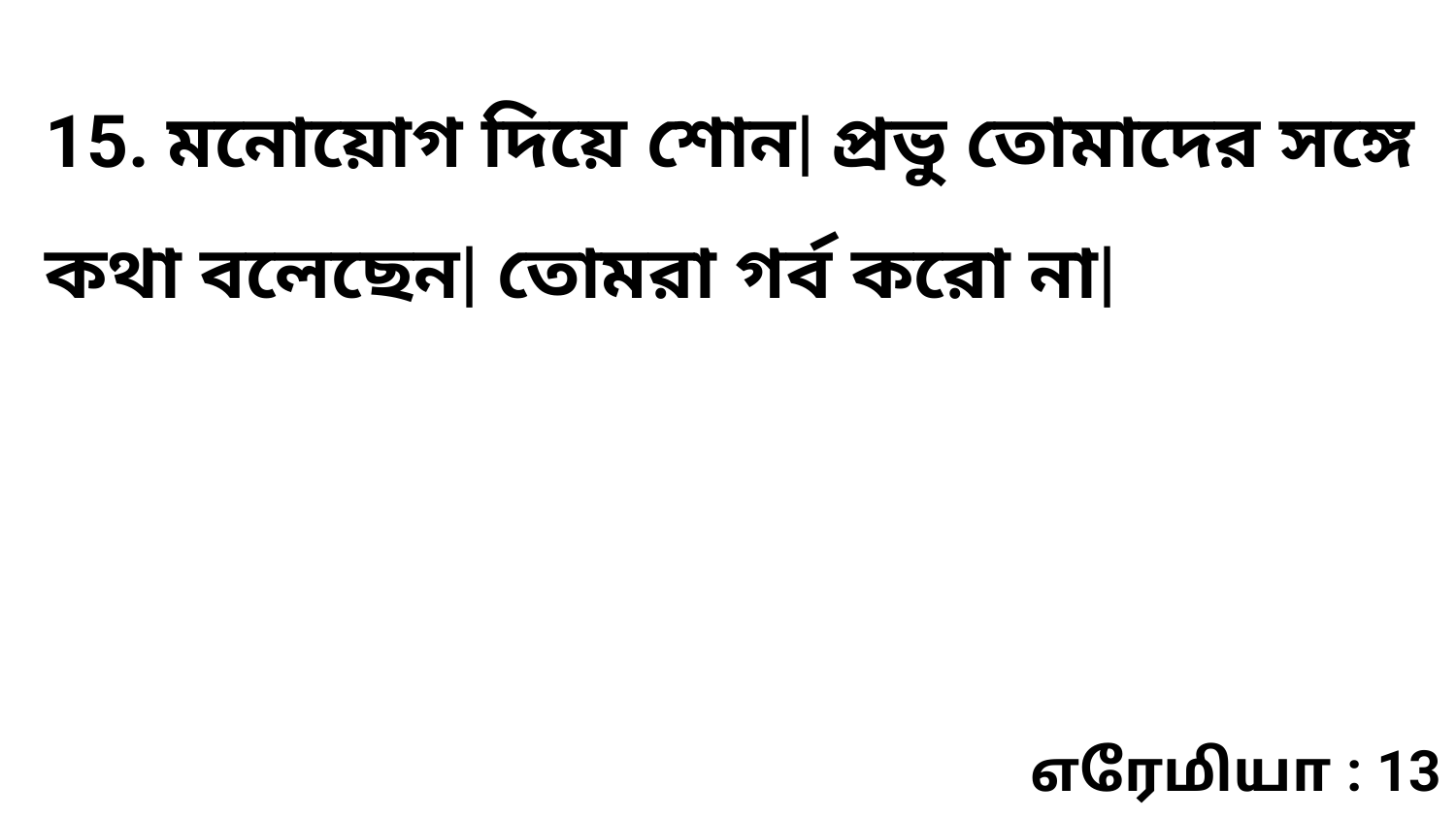

15. মনোয়োগ দিয়ে শোন| প্রভু তোমাদের সঙ্গে কথা বলেছেন| তোমরা গর্ব করো না|
எரேமியா : 13